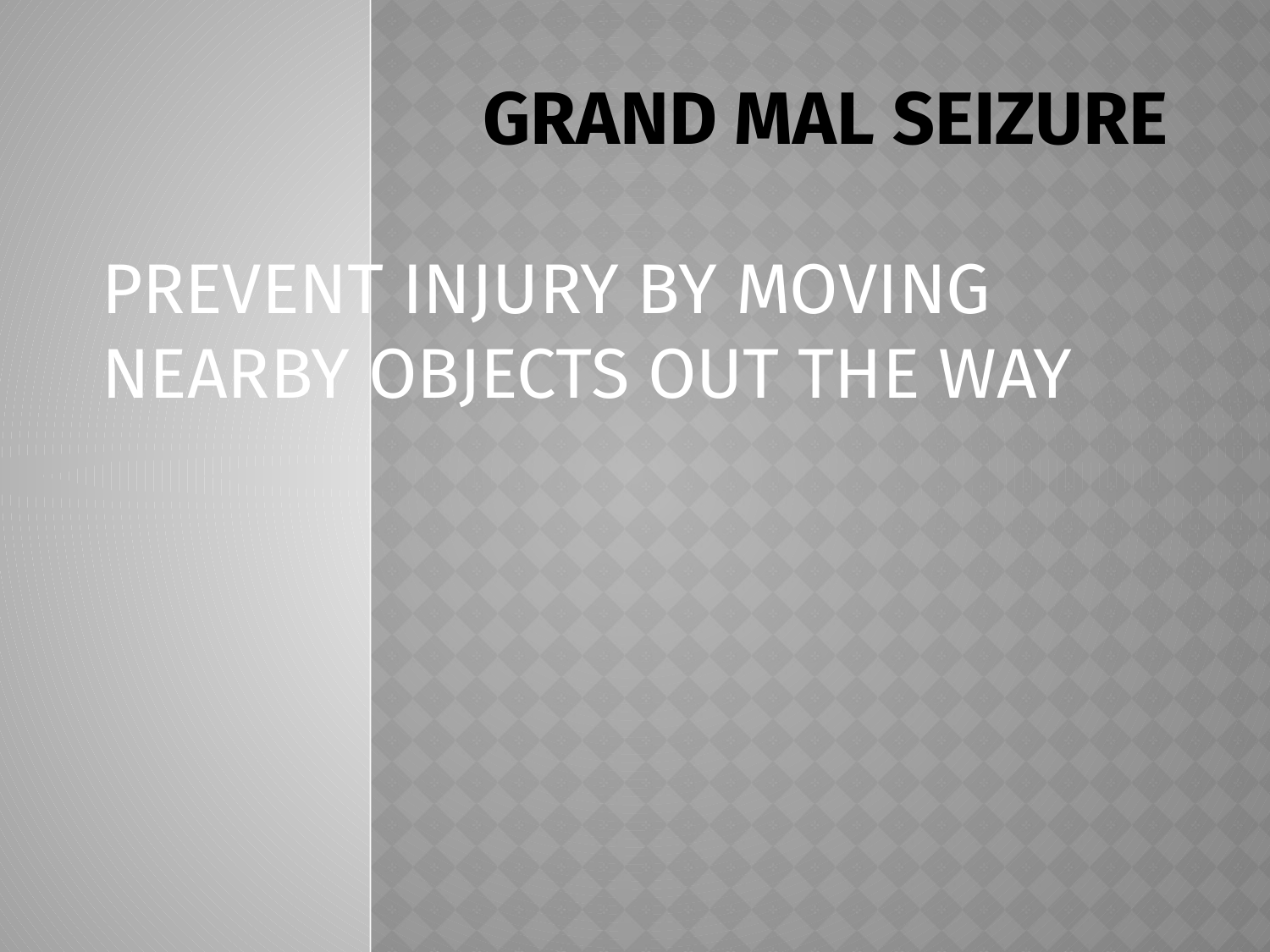

# Grand Mal Seizure
PREVENT INJURY BY MOVING NEARBY OBJECTS OUT THE WAY